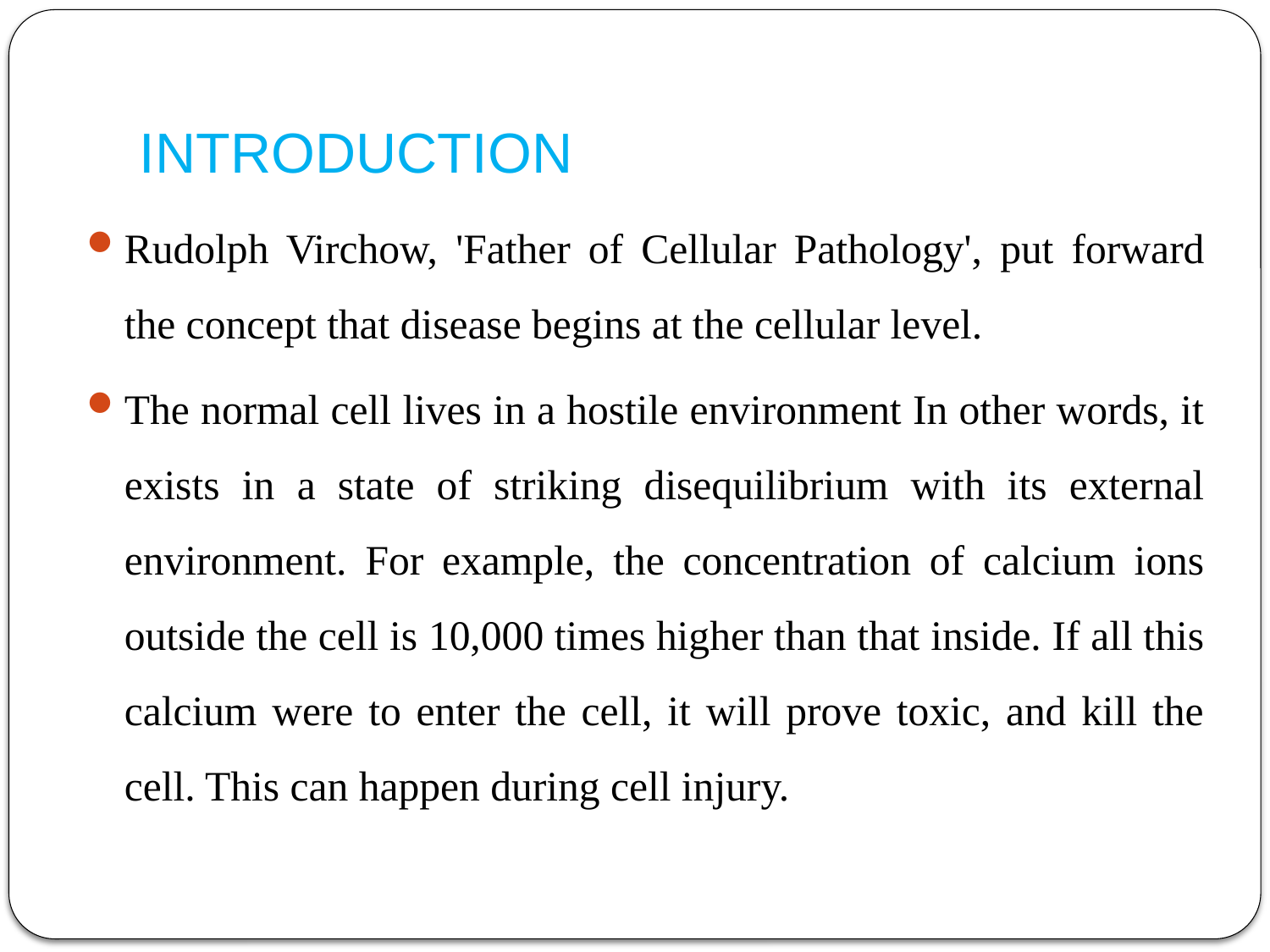

# INTRODUCTION
Rudolph Virchow, 'Father of Cellular Pathology', put forward the concept that disease begins at the cellular level.
The normal cell lives in a hostile environment In other words, it exists in a state of striking disequilibrium with its external environment. For example, the concentration of calcium ions outside the cell is 10,000 times higher than that inside. If all this calcium were to enter the cell, it will prove toxic, and kill the cell. This can happen during cell injury.